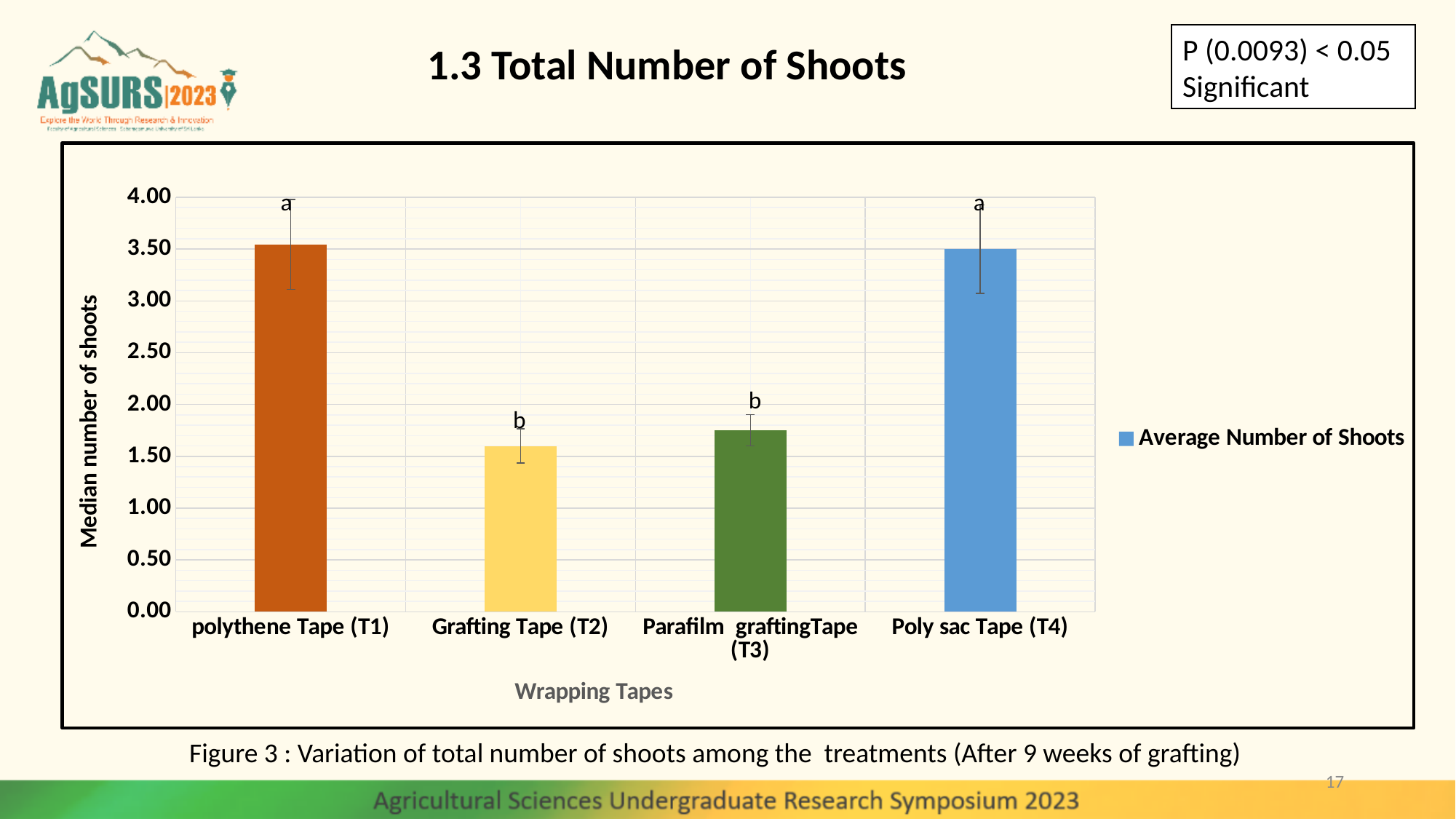

P (0.0093) < 0.05
Significant
1.3 Total Number of Shoots

### Chart

| Category | Average Number of Shoots |
|---|---|
| polythene Tape (T1) | 3.5454545454545454 |
| Grafting Tape (T2) | 1.6 |
| Parafilm  graftingTape (T3) | 1.75 |
| Poly sac Tape (T4) | 3.5 |
a
a
b
b
Figure 3 : Variation of total number of shoots among the  treatments (After 9 weeks of grafting)

17